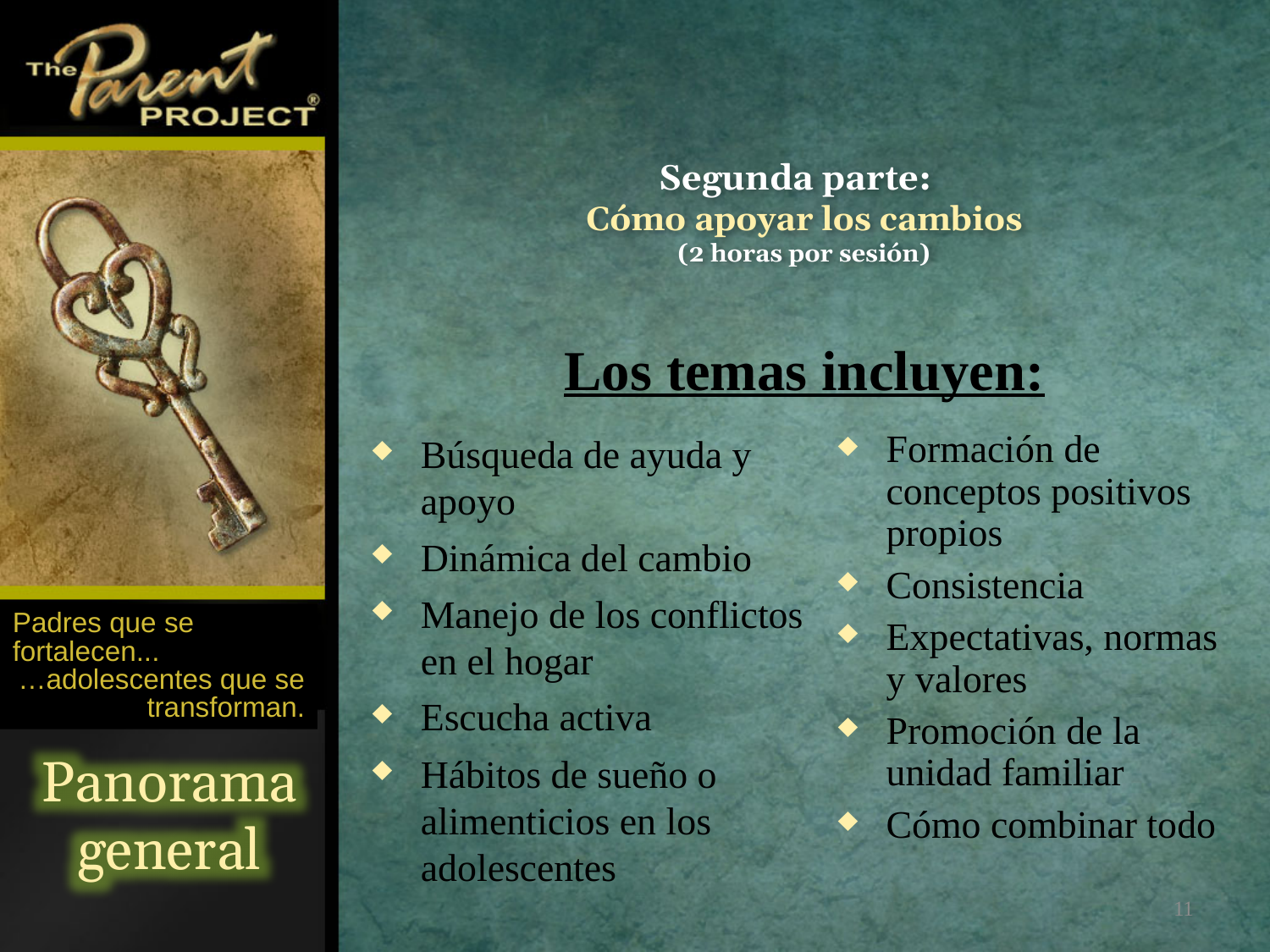

# Segunda parte: Cómo apoyar los cambios (2 horas por sesión)
Los temas incluyen:
Búsqueda de ayuda y apoyo
Dinámica del cambio
Manejo de los conflictos en el hogar
Escucha activa
Hábitos de sueño o alimenticios en los adolescentes

Formación de conceptos positivos propios
Consistencia
Expectativas, normas y valores
Promoción de la unidad familiar
Cómo combinar todo

Padres que se fortalecen...
…adolescentes que se transforman.
Panorama general
11